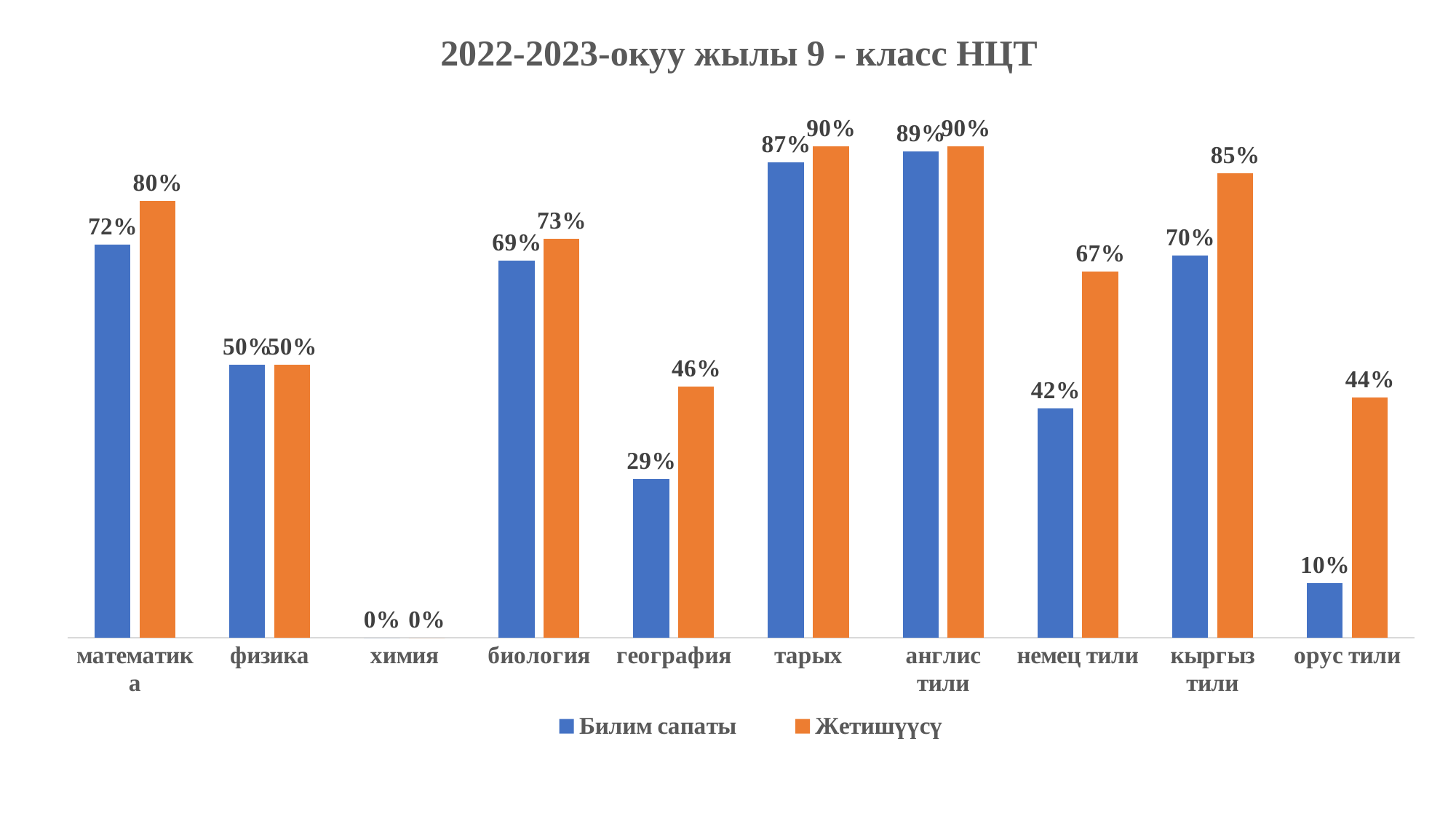

2022-2023-окуу жылы 9 - класс НЦТ

### Chart

| Category | Билим сапаты  | Жетишүүсү |
|---|---|---|
| математика | 0.72 | 0.8 |
| физика | 0.5 | 0.5 |
| химия | 0.0 | 0.0 |
| биология | 0.69 | 0.73 |
| география | 0.29 | 0.46 |
| тарых | 0.87 | 0.9 |
| англис тили | 0.89 | 0.9 |
| немец тили | 0.42 | 0.67 |
| кыргыз тили | 0.7 | 0.85 |
| орус тили | 0.1 | 0.44 |